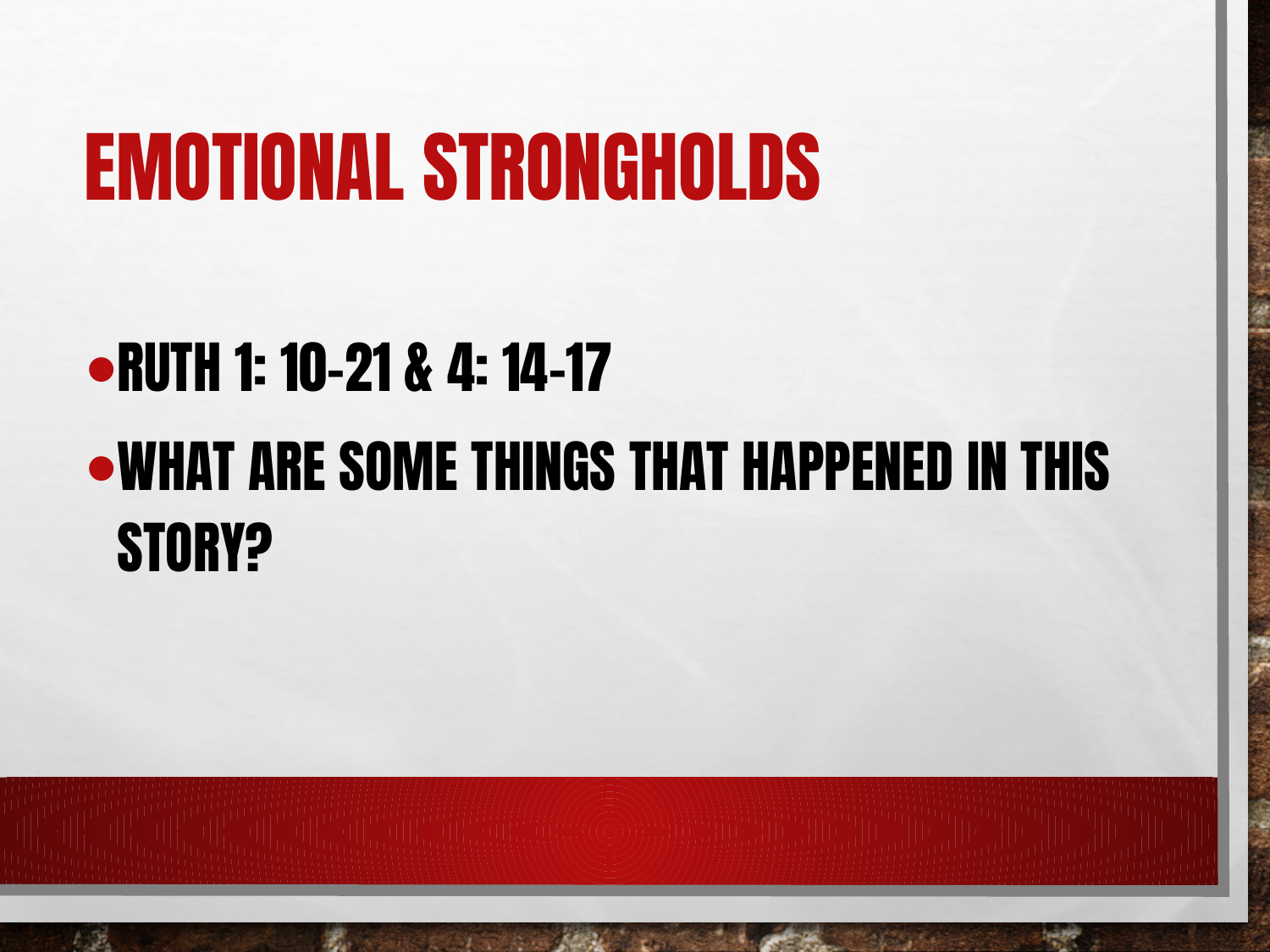

# Emotional Strongholds
Ruth 1: 10-21 & 4: 14-17
What are some things that happened in this story?